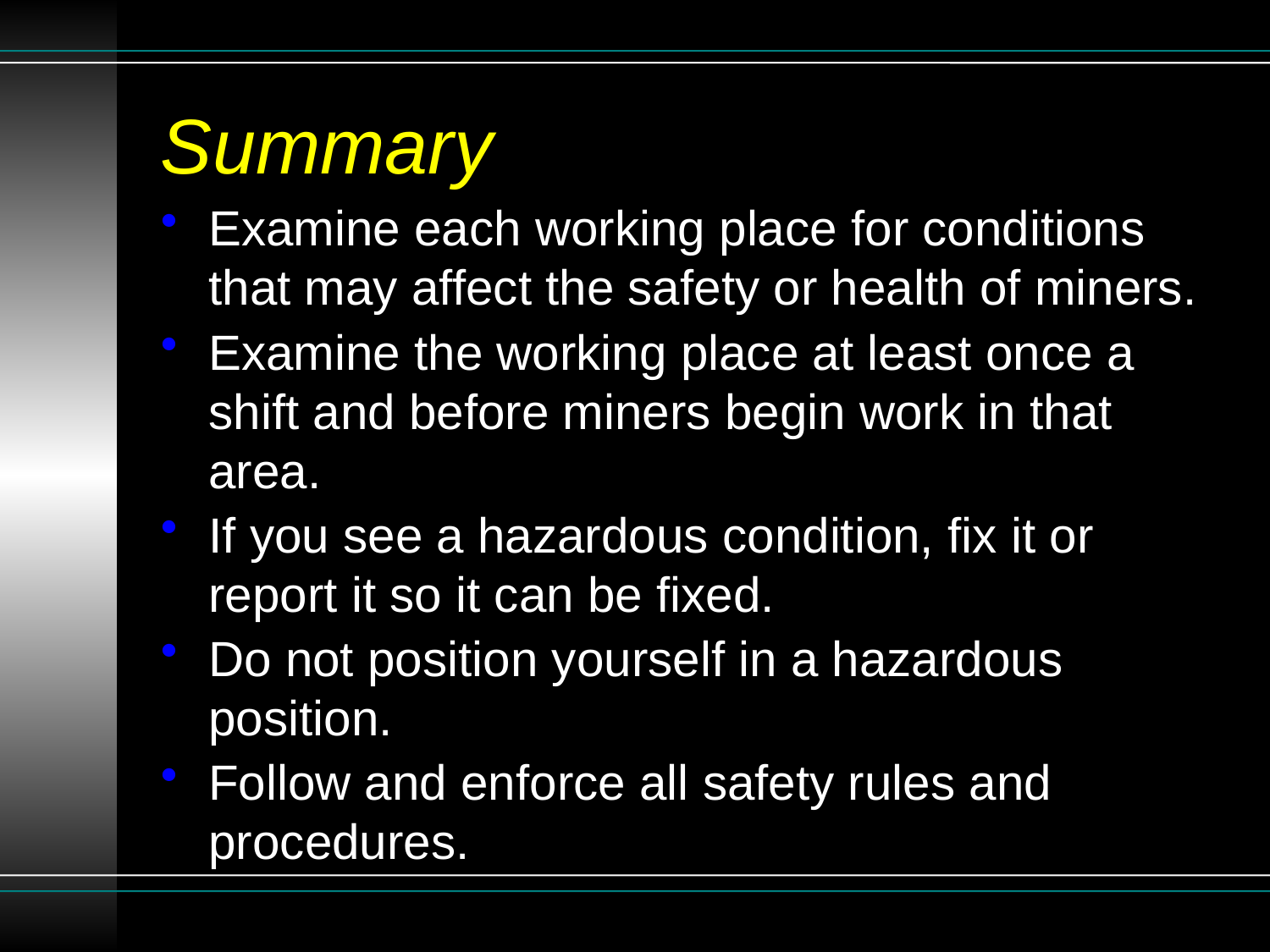

# Summary
Examine each working place for conditions that may affect the safety or health of miners.
Examine the working place at least once a shift and before miners begin work in that area.
If you see a hazardous condition, fix it or report it so it can be fixed.
Do not position yourself in a hazardous position.
Follow and enforce all safety rules and procedures.